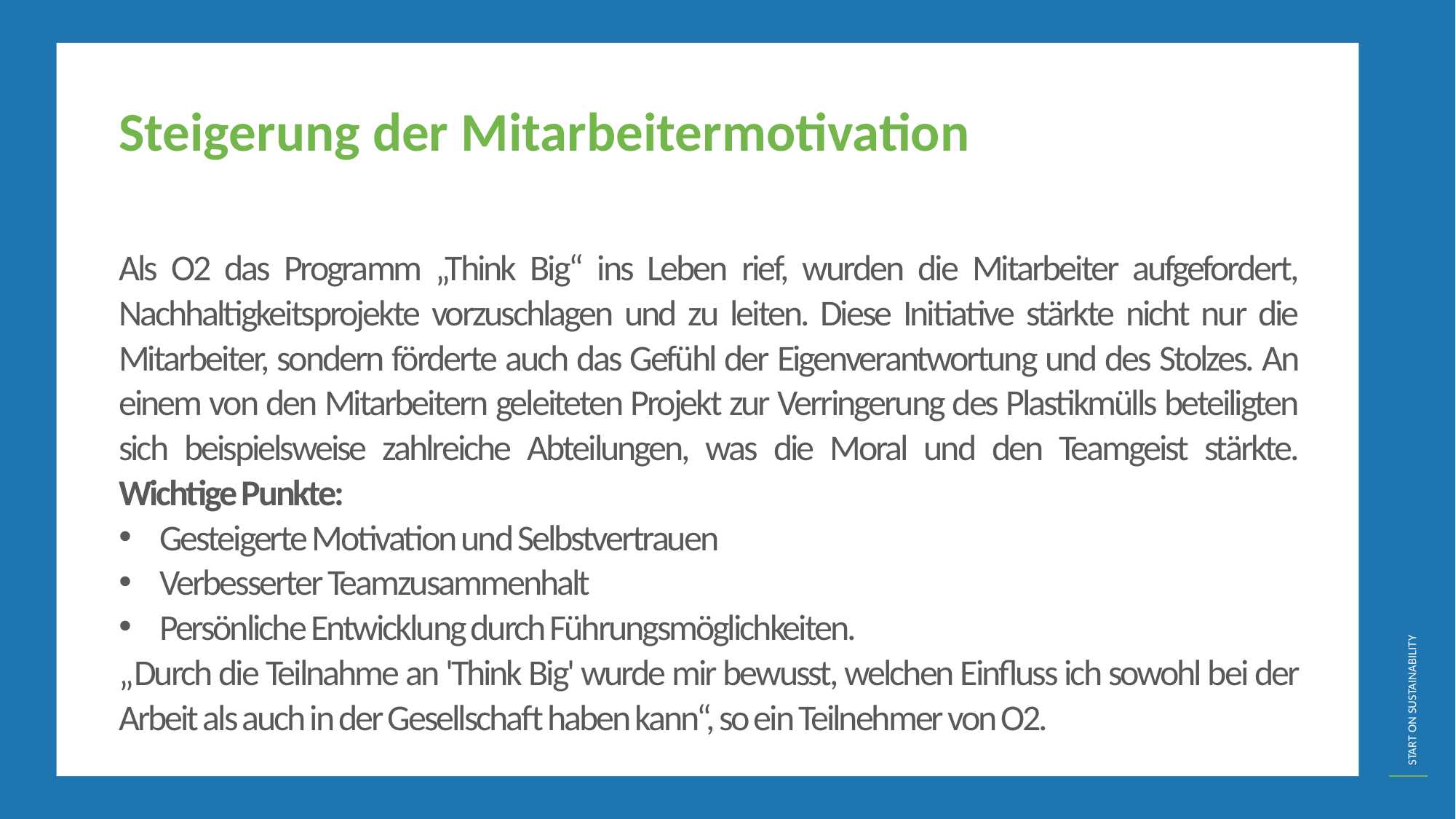

Steigerung der Mitarbeitermotivation
Als O2 das Programm „Think Big“ ins Leben rief, wurden die Mitarbeiter aufgefordert, Nachhaltigkeitsprojekte vorzuschlagen und zu leiten. Diese Initiative stärkte nicht nur die Mitarbeiter, sondern förderte auch das Gefühl der Eigenverantwortung und des Stolzes. An einem von den Mitarbeitern geleiteten Projekt zur Verringerung des Plastikmülls beteiligten sich beispielsweise zahlreiche Abteilungen, was die Moral und den Teamgeist stärkte. Wichtige Punkte:
Gesteigerte Motivation und Selbstvertrauen
Verbesserter Teamzusammenhalt
Persönliche Entwicklung durch Führungsmöglichkeiten.
„Durch die Teilnahme an 'Think Big' wurde mir bewusst, welchen Einfluss ich sowohl bei der Arbeit als auch in der Gesellschaft haben kann“, so ein Teilnehmer von O2.